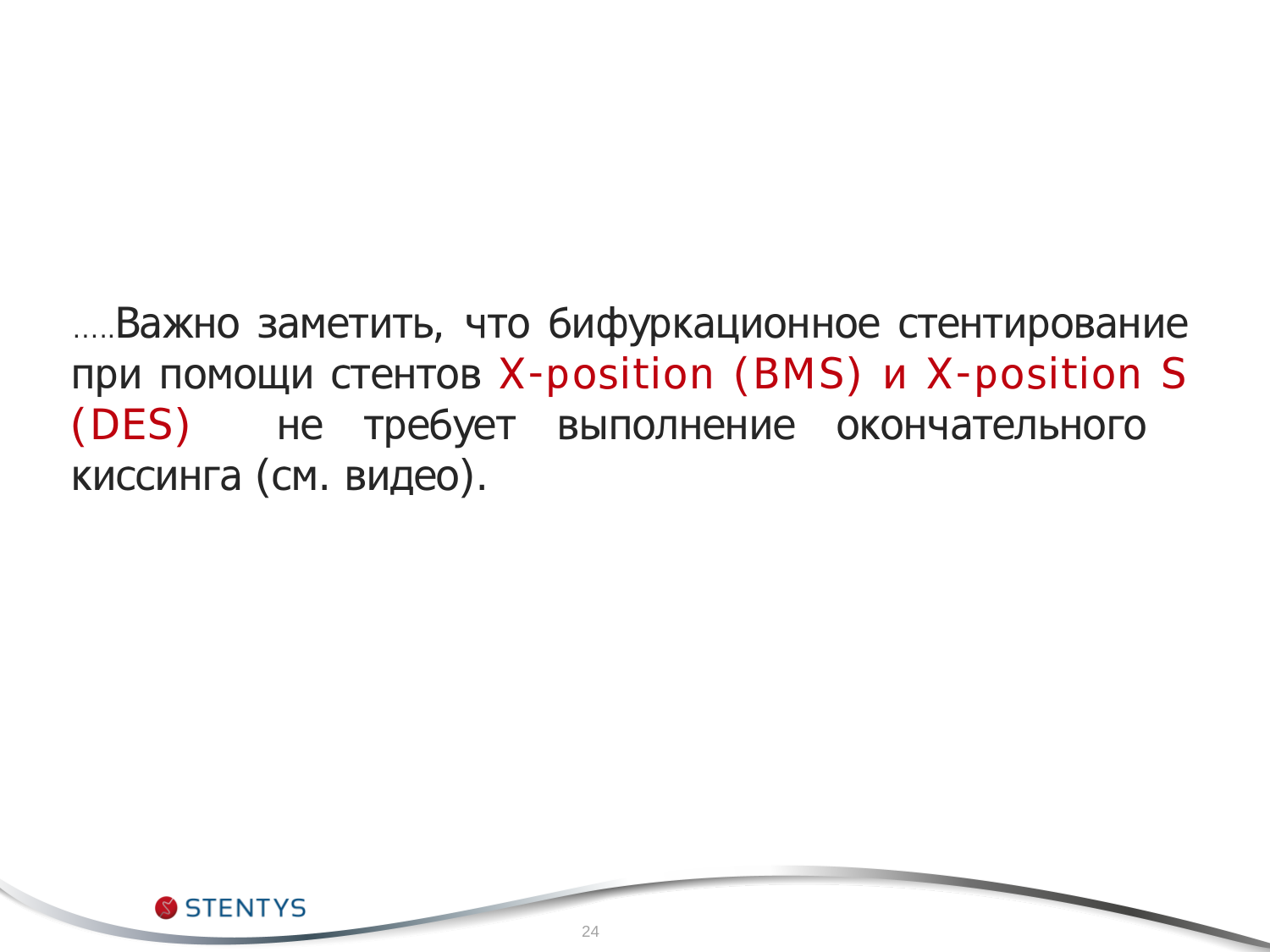

# …..Важно заметить, что бифуркационное стентирование при помощи стентов X-position (BMS) и X-position S (DES)  не требует выполнение окончательного  киссинга (см. видео).
24